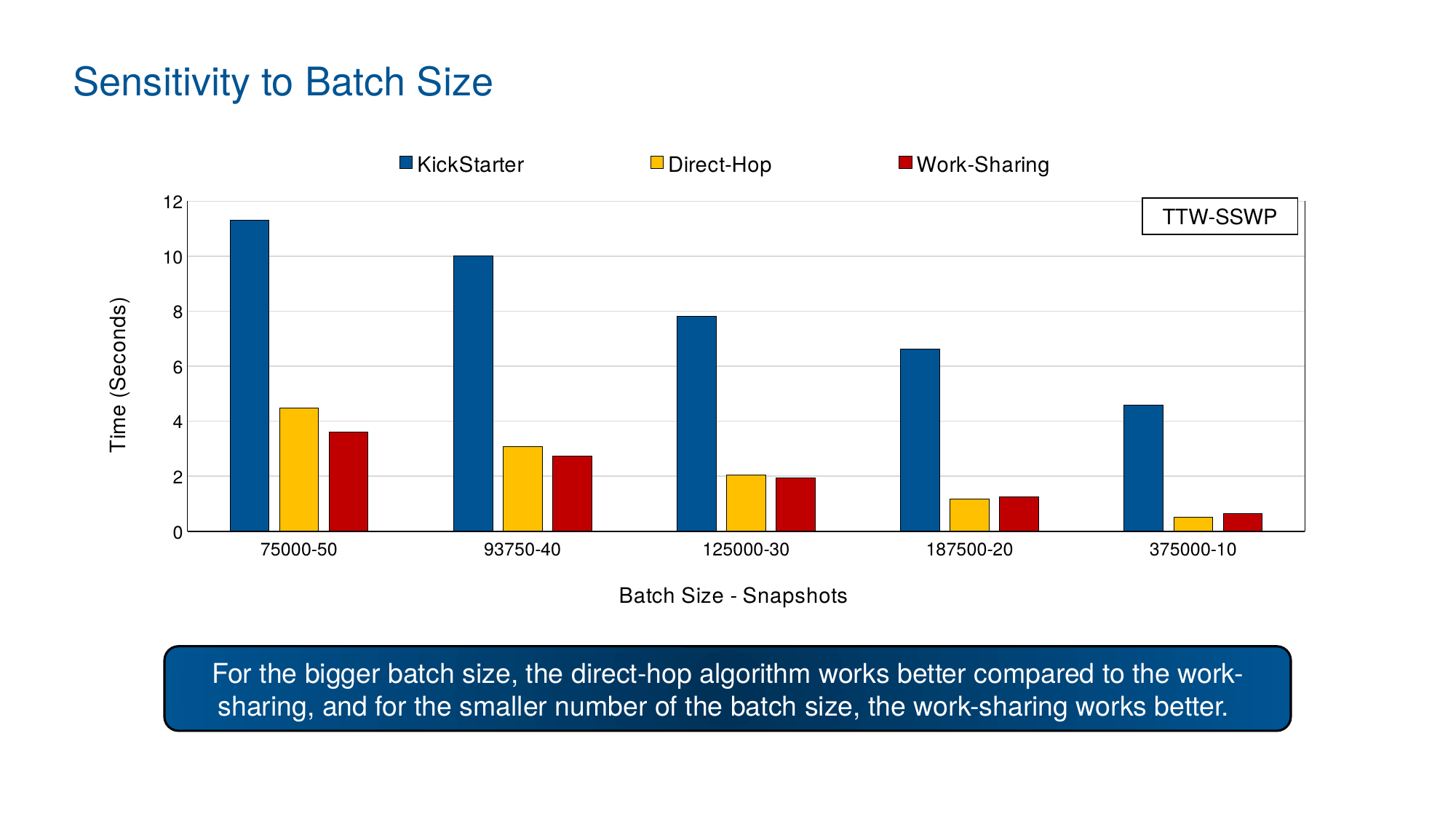

# Sensitivity to Batch Size

### Chart

| Category | KickStarter | Direct-Hop | Work-Sharing |
|---|---|---|---|
| 75000-50 | 11.32 | 4.49 | 3.61 |
| 93750-40 | 10.01 | 3.07 | 2.74 |
| 125000-30 | 7.81 | 2.05 | 1.95 |
| 187500-20 | 6.62 | 1.18 | 1.25 |
| 375000-10 | 4.58 | 0.51 | 0.64 |
TTW-SSWP
For the bigger batch size, the direct-hop algorithm works better compared to the work-sharing, and for the smaller number of the batch size, the work-sharing works better.